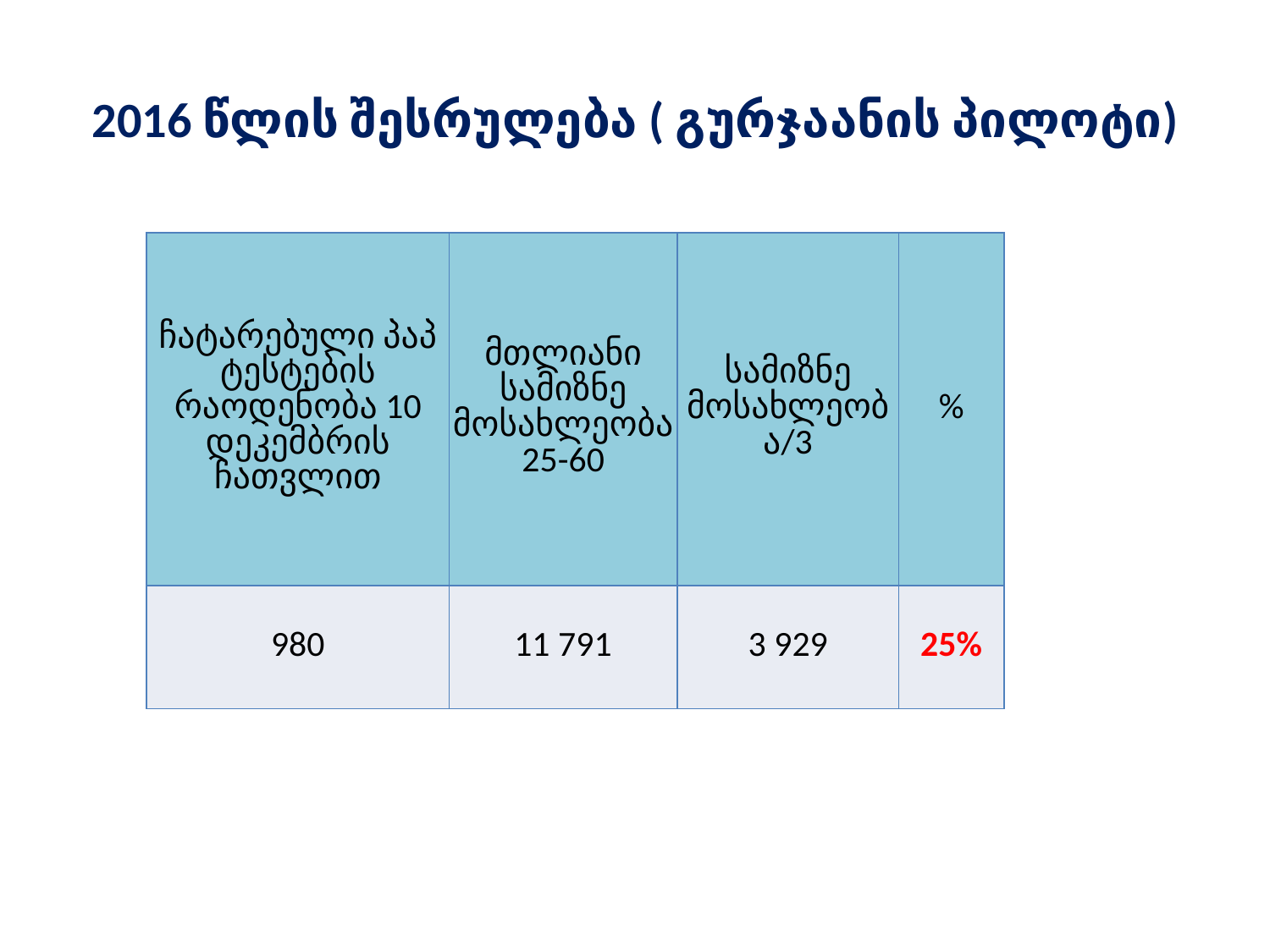

# 2016 წლის შესრულება ( გურჯაანის პილოტი)
| ჩატარებული პაპ ტესტების რაოდენობა 10 დეკემბრის ჩათვლით | მთლიანი სამიზნე მოსახლეობა 25-60 | სამიზნე მოსახლეობა/3 | % |
| --- | --- | --- | --- |
| 980 | 11 791 | 3 929 | 25% |